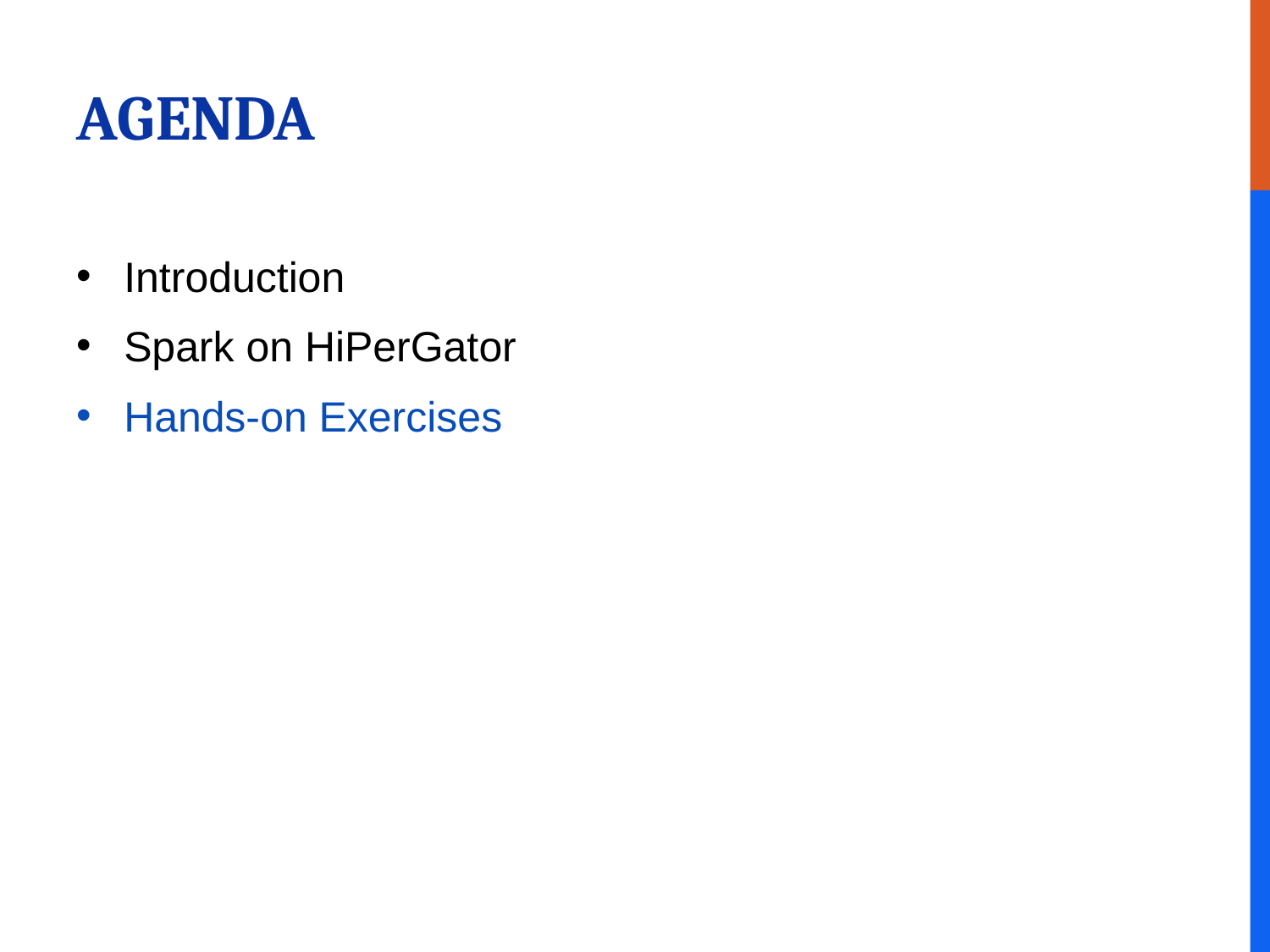

# agenda
Introduction
Spark on HiPerGator
Hands-on Exercises